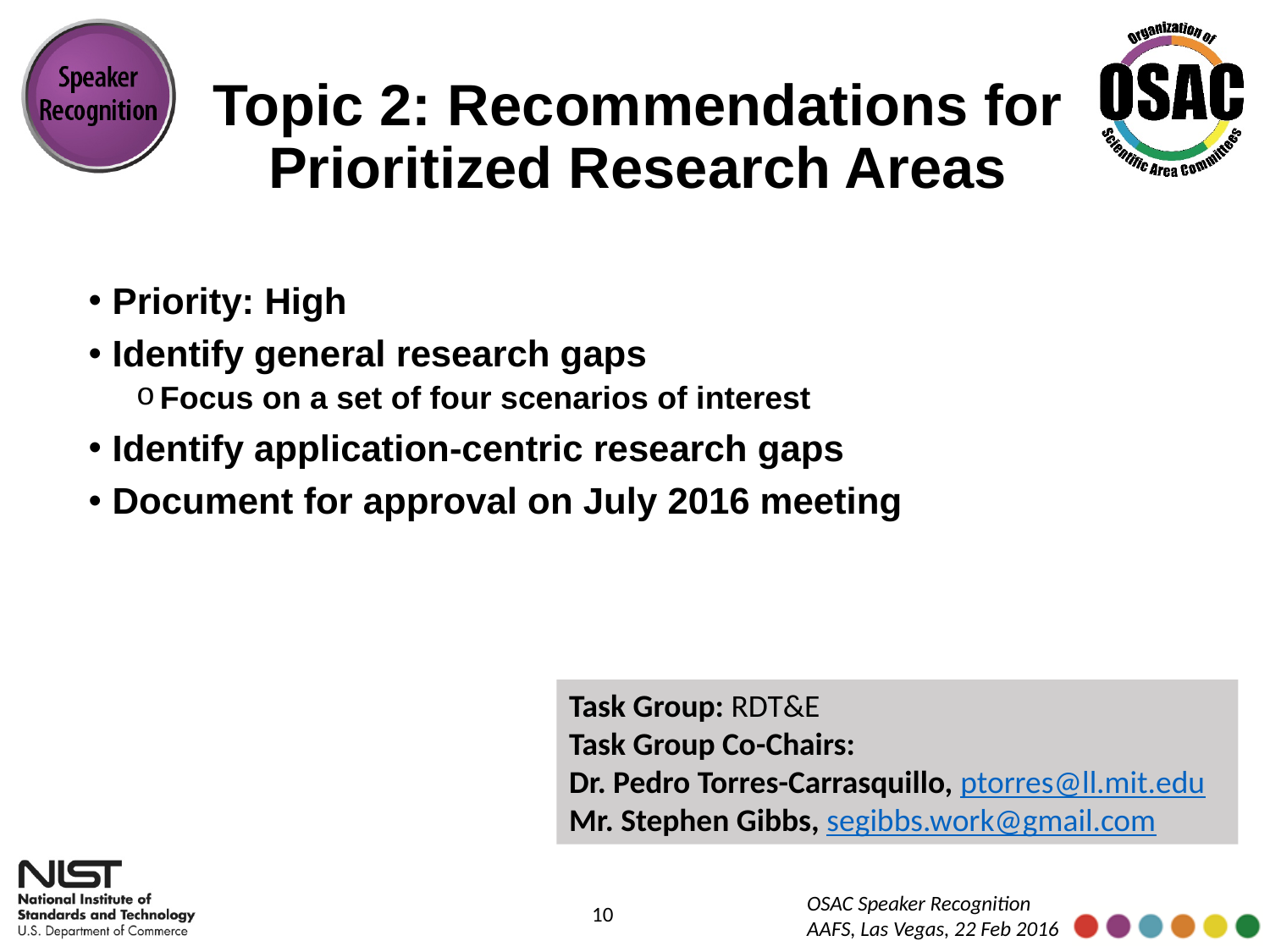

# Topic 2: Recommendations for Prioritized Research Areas
Priority: High
Identify general research gaps
Focus on a set of four scenarios of interest
Identify application-centric research gaps
Document for approval on July 2016 meeting
Task Group: RDT&E
Task Group Co-Chairs:
Dr. Pedro Torres-Carrasquillo, ptorres@ll.mit.edu
Mr. Stephen Gibbs, segibbs.work@gmail.com
10